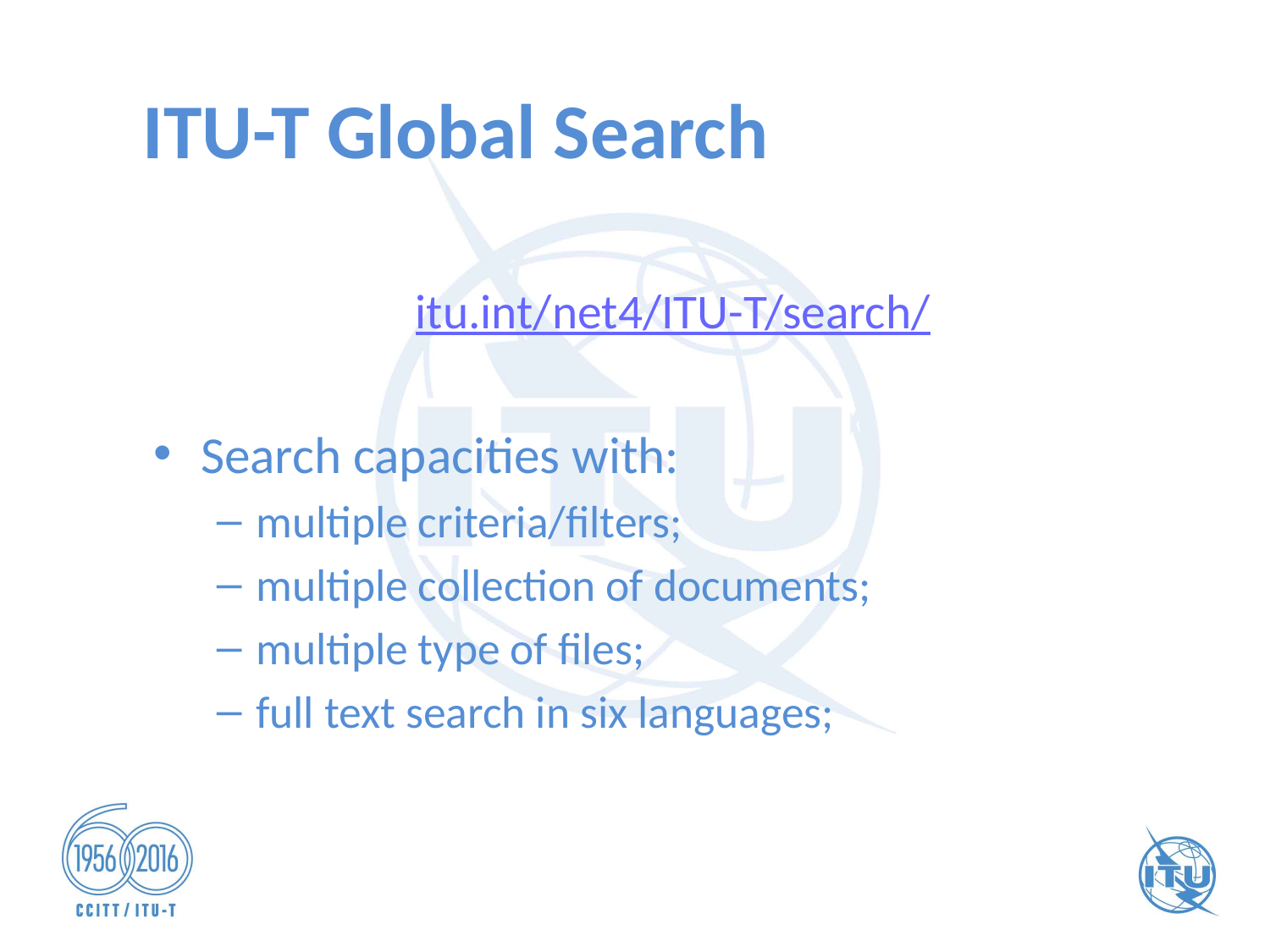

# ITU-T Global Search

itu.int/net4/ITU-T/search/

Search capacities with:
multiple criteria/filters;
multiple collection of documents;
multiple type of files;
full text search in six languages;